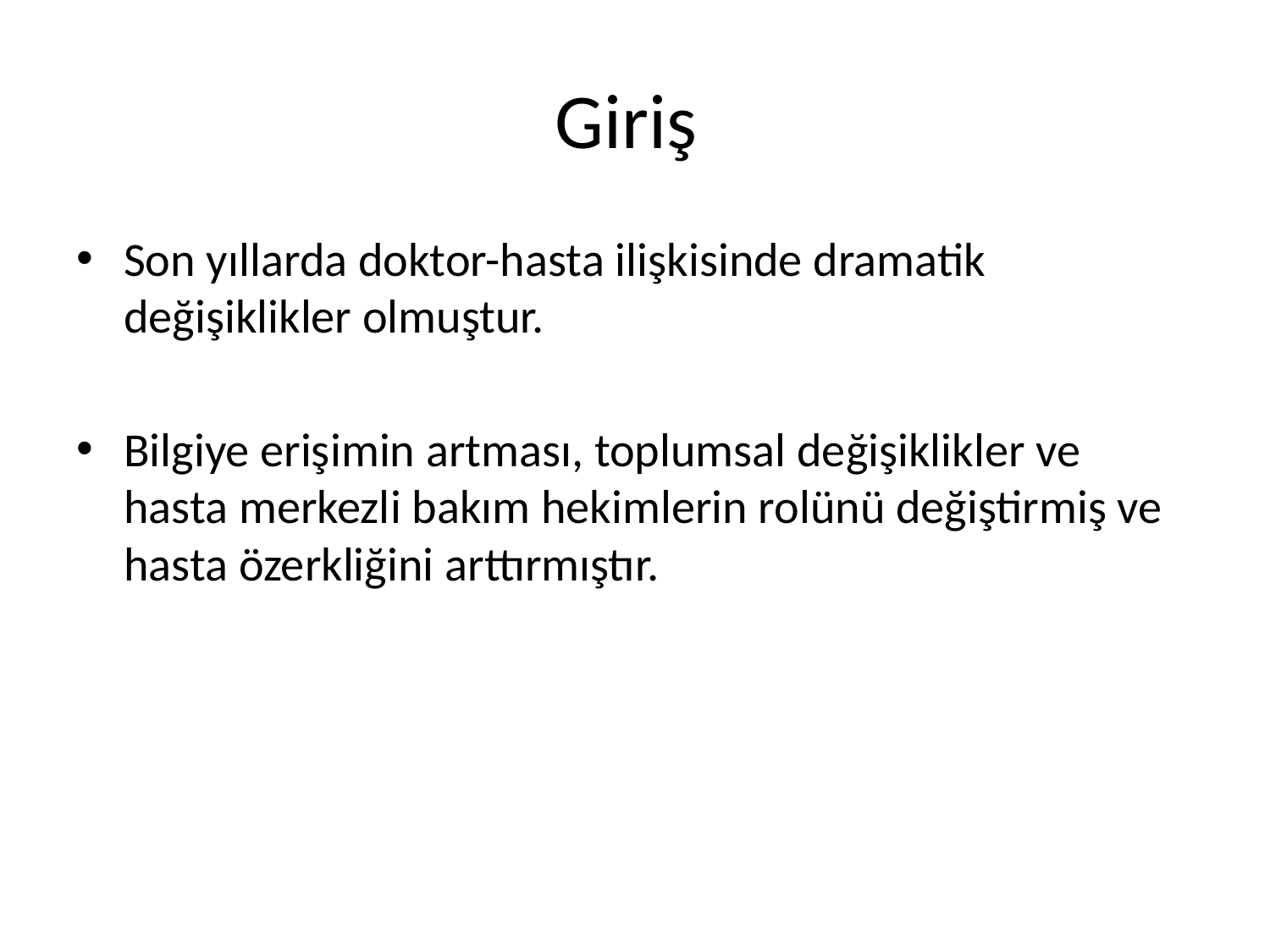

# Giriş
Son yıllarda doktor-hasta ilişkisinde dramatik değişiklikler olmuştur.

Bilgiye erişimin artması, toplumsal değişiklikler ve hasta merkezli bakım hekimlerin rolünü değiştirmiş ve hasta özerkliğini arttırmıştır.